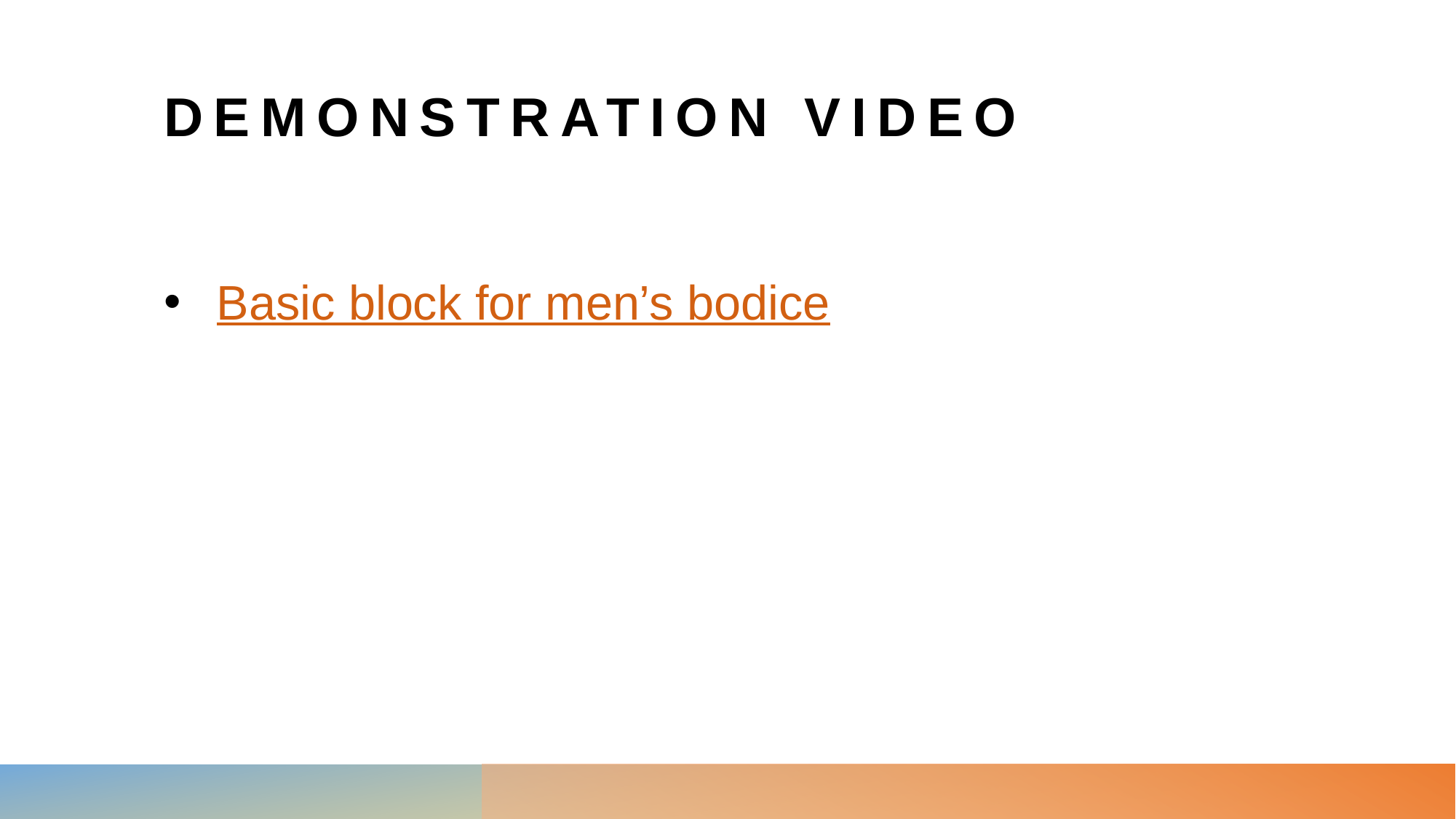

# Demonstration Video
Basic block for men’s bodice